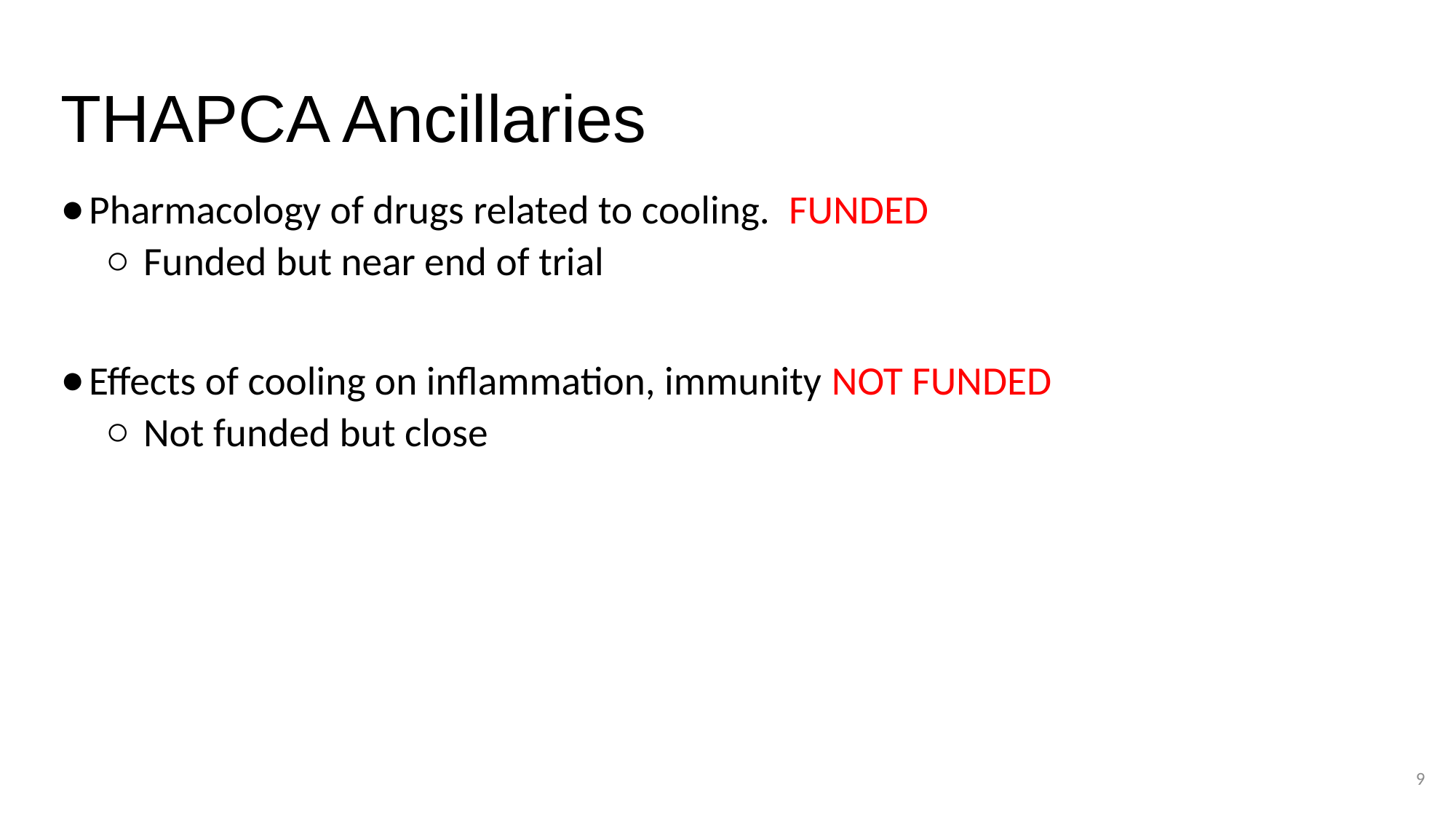

# THAPCA Ancillaries
Pharmacology of drugs related to cooling.  FUNDED
Funded but near end of trial

Effects of cooling on inflammation, immunity NOT FUNDED
Not funded but close
9